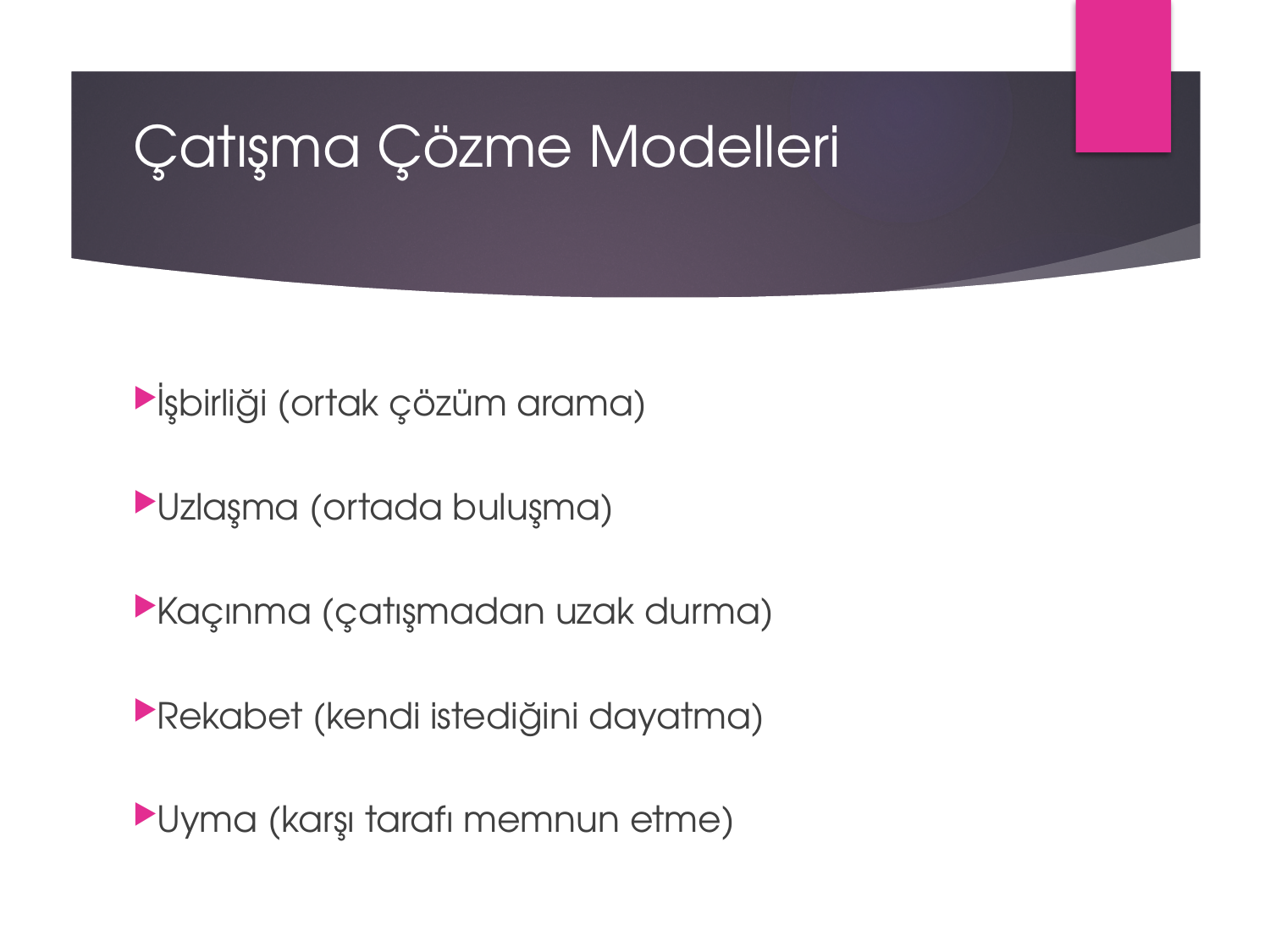

# Çatışma Çözme Modelleri

İşbirliği (ortak çözüm arama)

Uzlaşma (ortada buluşma)

Kaçınma (çatışmadan uzak durma)

Rekabet (kendi istediğini dayatma)

Uyma (karşı tarafı memnun etme)